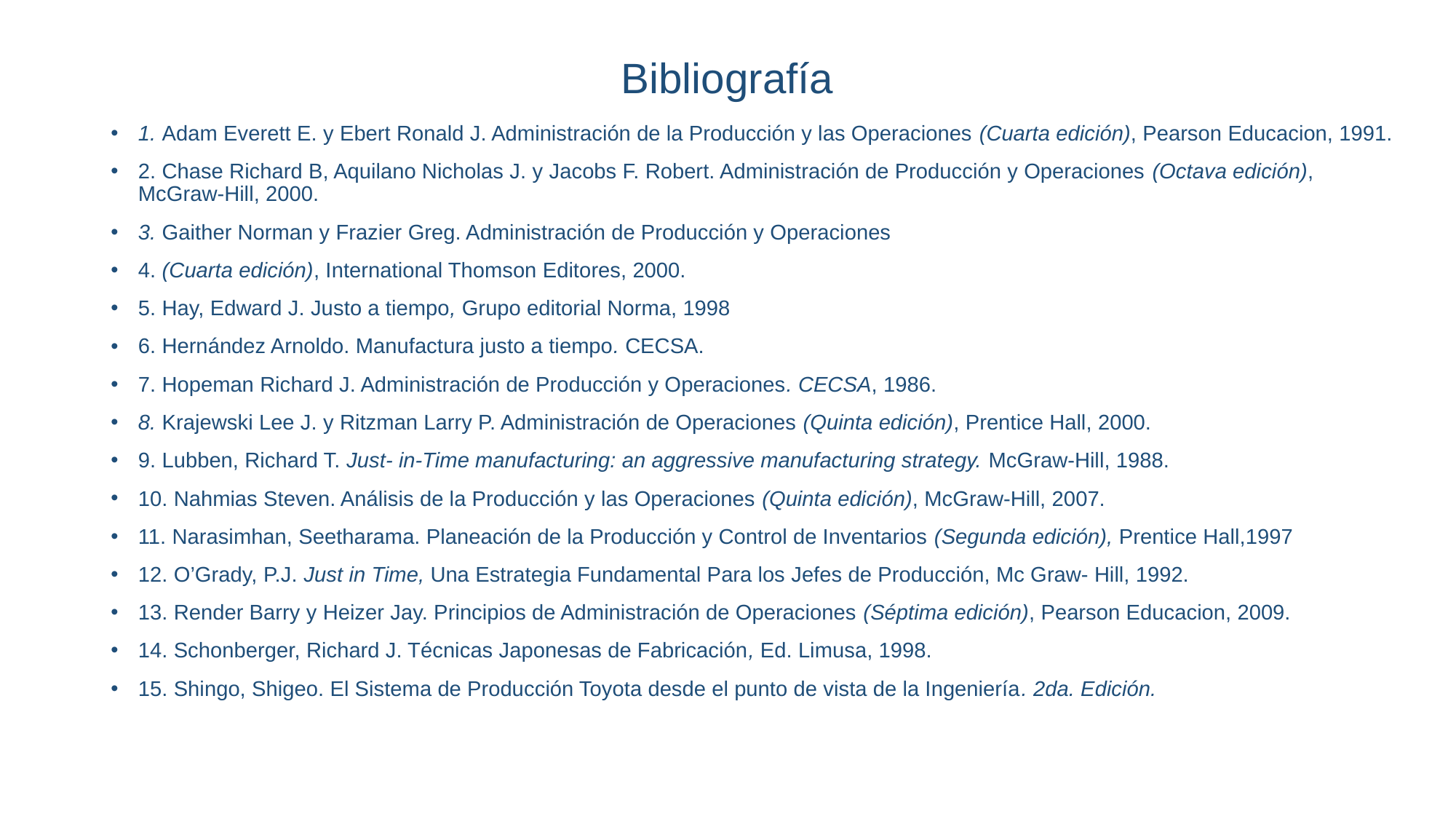

# Bibliografía
1. Adam Everett E. y Ebert Ronald J. Administración de la Producción y las Operaciones (Cuarta edición), Pearson Educacion, 1991.
2. Chase Richard B, Aquilano Nicholas J. y Jacobs F. Robert. Administración de Producción y Operaciones (Octava edición), McGraw-Hill, 2000.
3. Gaither Norman y Frazier Greg. Administración de Producción y Operaciones
4. (Cuarta edición), International Thomson Editores, 2000.
5. Hay, Edward J. Justo a tiempo, Grupo editorial Norma, 1998
6. Hernández Arnoldo. Manufactura justo a tiempo. CECSA.
7. Hopeman Richard J. Administración de Producción y Operaciones. CECSA, 1986.
8. Krajewski Lee J. y Ritzman Larry P. Administración de Operaciones (Quinta edición), Prentice Hall, 2000.
9. Lubben, Richard T. Just- in-Time manufacturing: an aggressive manufacturing strategy. McGraw-Hill, 1988.
10. Nahmias Steven. Análisis de la Producción y las Operaciones (Quinta edición), McGraw-Hill, 2007.
11. Narasimhan, Seetharama. Planeación de la Producción y Control de Inventarios (Segunda edición), Prentice Hall,1997
12. O’Grady, P.J. Just in Time, Una Estrategia Fundamental Para los Jefes de Producción, Mc Graw- Hill, 1992.
13. Render Barry y Heizer Jay. Principios de Administración de Operaciones (Séptima edición), Pearson Educacion, 2009.
14. Schonberger, Richard J. Técnicas Japonesas de Fabricación, Ed. Limusa, 1998.
15. Shingo, Shigeo. El Sistema de Producción Toyota desde el punto de vista de la Ingeniería. 2da. Edición.